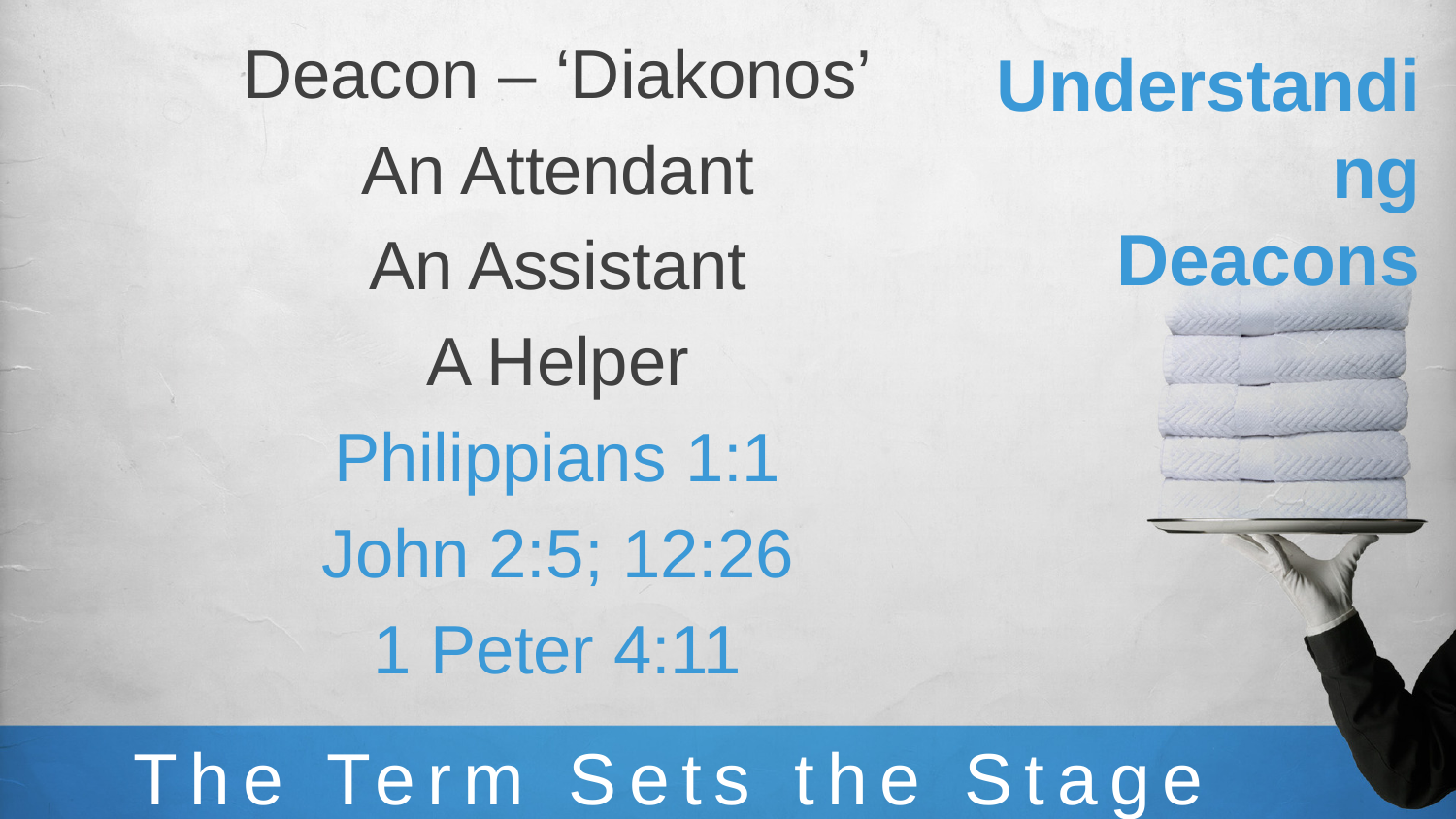

Deacon – ‘Diakonos’
An Attendant
An Assistant
A Helper
Philippians 1:1
John 2:5; 12:26
1 Peter 4:11
# Understanding Deacons
The Term Sets the Stage